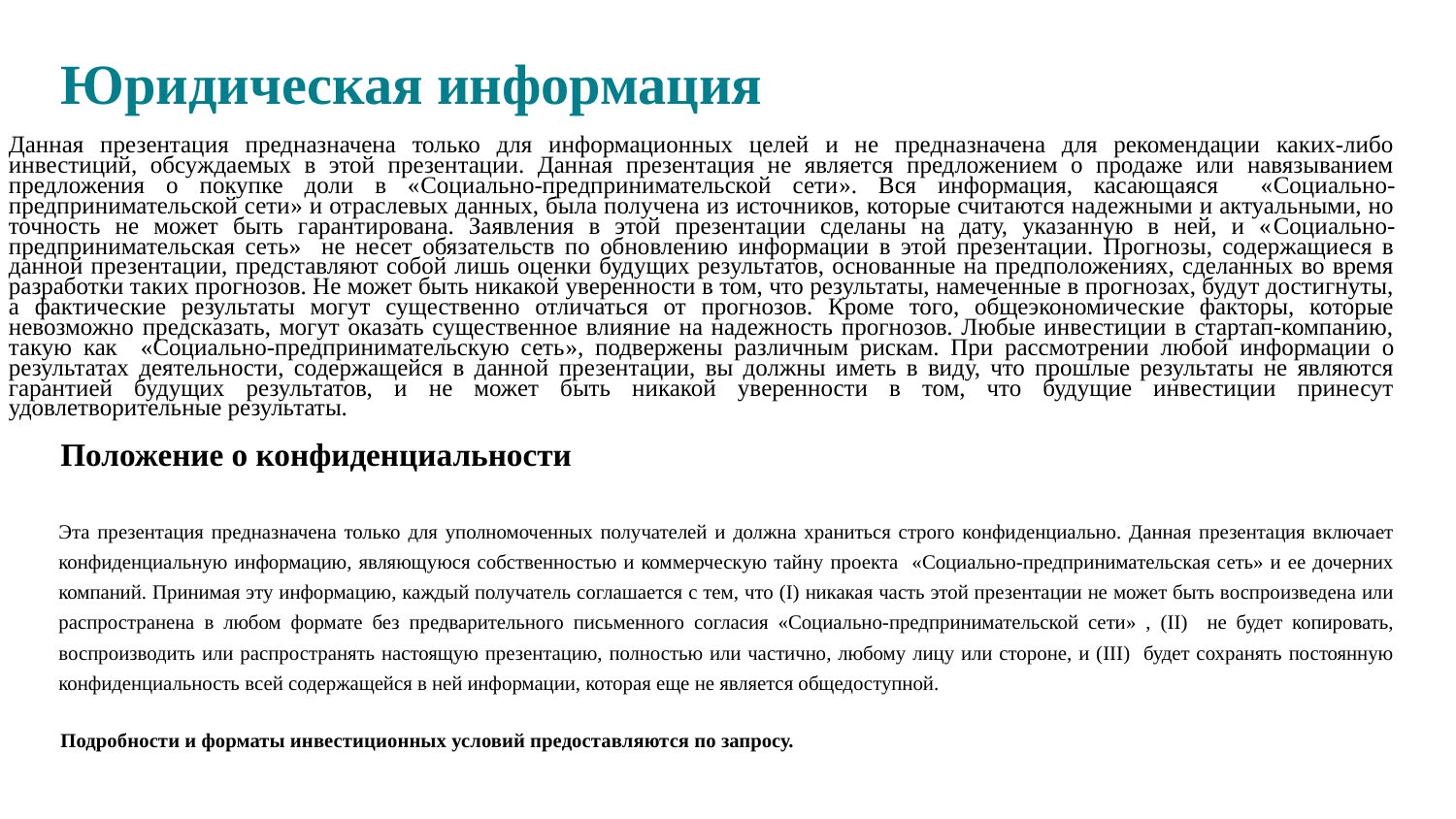

Юридическая информация
Данная презентация предназначена только для информационных целей и не предназначена для рекомендации каких-либо инвестиций, обсуждаемых в этой презентации. Данная презентация не является предложением о продаже или навязыванием предложения о покупке доли в «Социально-предпринимательской сети». Вся информация, касающаяся  «Социально-предпринимательской сети» и отраслевых данных, была получена из источников, которые считаются надежными и актуальными, но точность не может быть гарантирована. Заявления в этой презентации сделаны на дату, указанную в ней, и «Социально-предпринимательская сеть»  не несет обязательств по обновлению информации в этой презентации. Прогнозы, содержащиеся в данной презентации, представляют собой лишь оценки будущих результатов, основанные на предположениях, сделанных во время разработки таких прогнозов. Не может быть никакой уверенности в том, что результаты, намеченные в прогнозах, будут достигнуты, а фактические результаты могут существенно отличаться от прогнозов. Кроме того, общеэкономические факторы, которые невозможно предсказать, могут оказать существенное влияние на надежность прогнозов. Любые инвестиции в стартап-компанию, такую ​​​​как  «Социально-предпринимательскую сеть», подвержены различным рискам. При рассмотрении любой информации о результатах деятельности, содержащейся в данной презентации, вы должны иметь в виду, что прошлые результаты не являются гарантией будущих результатов, и не может быть никакой уверенности в том, что будущие инвестиции принесут удовлетворительные результаты.
Положение о конфиденциальности
Эта презентация предназначена только для уполномоченных получателей и должна храниться строго конфиденциально. Данная презентация включает конфиденциальную информацию, являющуюся собственностью и коммерческую тайну проекта  «Социально-предпринимательская сеть» и ее дочерних компаний. Принимая эту информацию, каждый получатель соглашается с тем, что (I) никакая часть этой презентации не может быть воспроизведена или распространена в любом формате без предварительного письменного согласия «Социально-предпринимательской сети» , (II)  не будет копировать, воспроизводить или распространять настоящую презентацию, полностью или частично, любому лицу или стороне, и (III)  будет сохранять постоянную конфиденциальность всей содержащейся в ней информации, которая еще не является общедоступной.

Подробности и форматы инвестиционных условий предоставляются по запросу.